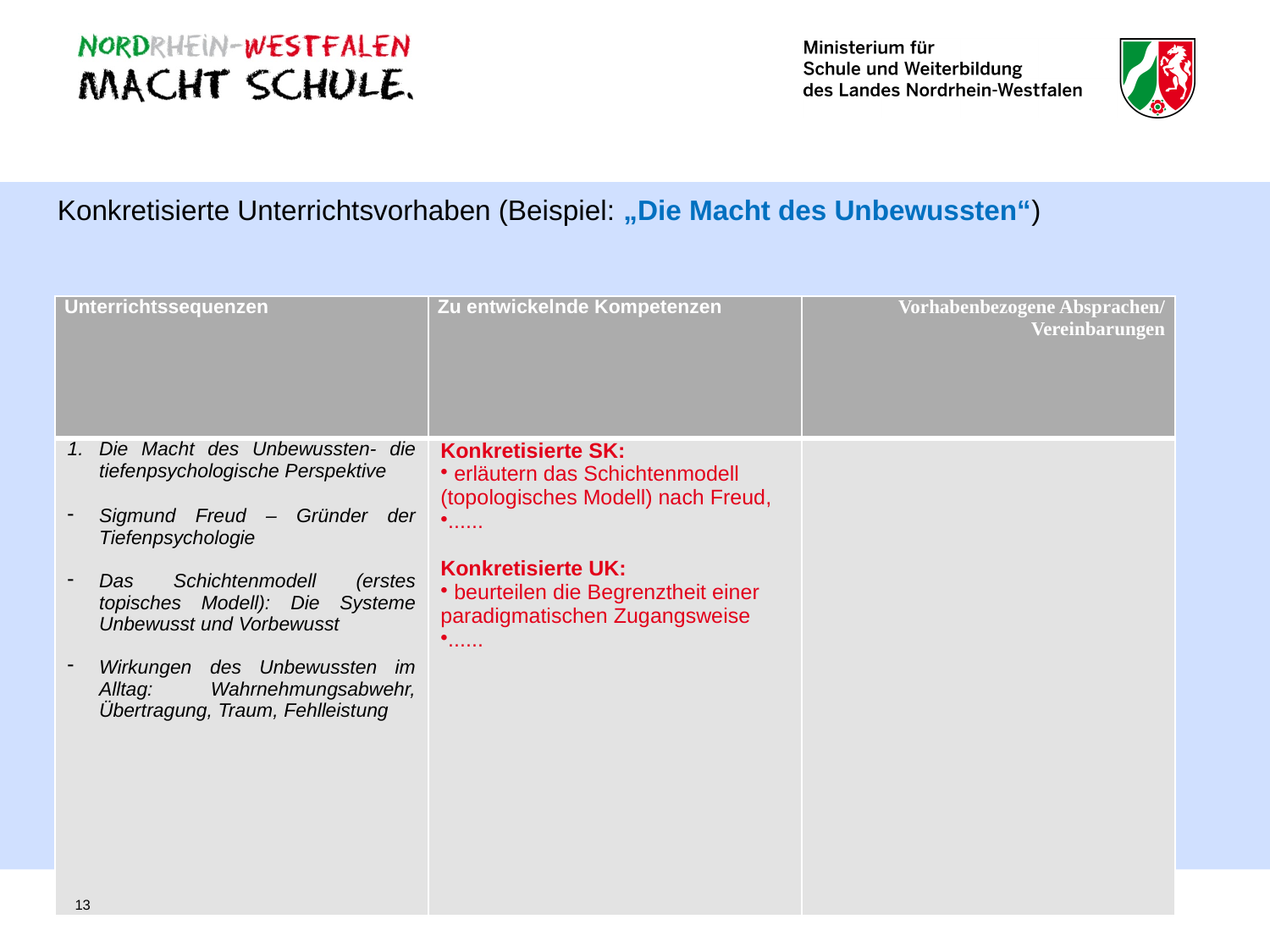

Konkretisierte Unterrichtsvorhaben (Beispiel: „Die Macht des Unbewussten“)
| Unterrichtssequenzen | Zu entwickelnde Kompetenzen | Vorhabenbezogene Absprachen/ Vereinbarungen |
| --- | --- | --- |
| Die Macht des Unbewussten- die tiefenpsychologische Perspektive Sigmund Freud – Gründer der Tiefenpsychologie Das Schichtenmodell (erstes topisches Modell): Die Systeme Unbewusst und Vorbewusst Wirkungen des Unbewussten im Alltag: Wahrnehmungsabwehr, Übertragung, Traum, Fehlleistung | Konkretisierte SK: erläutern das Schichtenmodell (topologisches Modell) nach Freud, ...... Konkretisierte UK: beurteilen die Begrenztheit einer paradigmatischen Zugangsweise ...... |  |
13